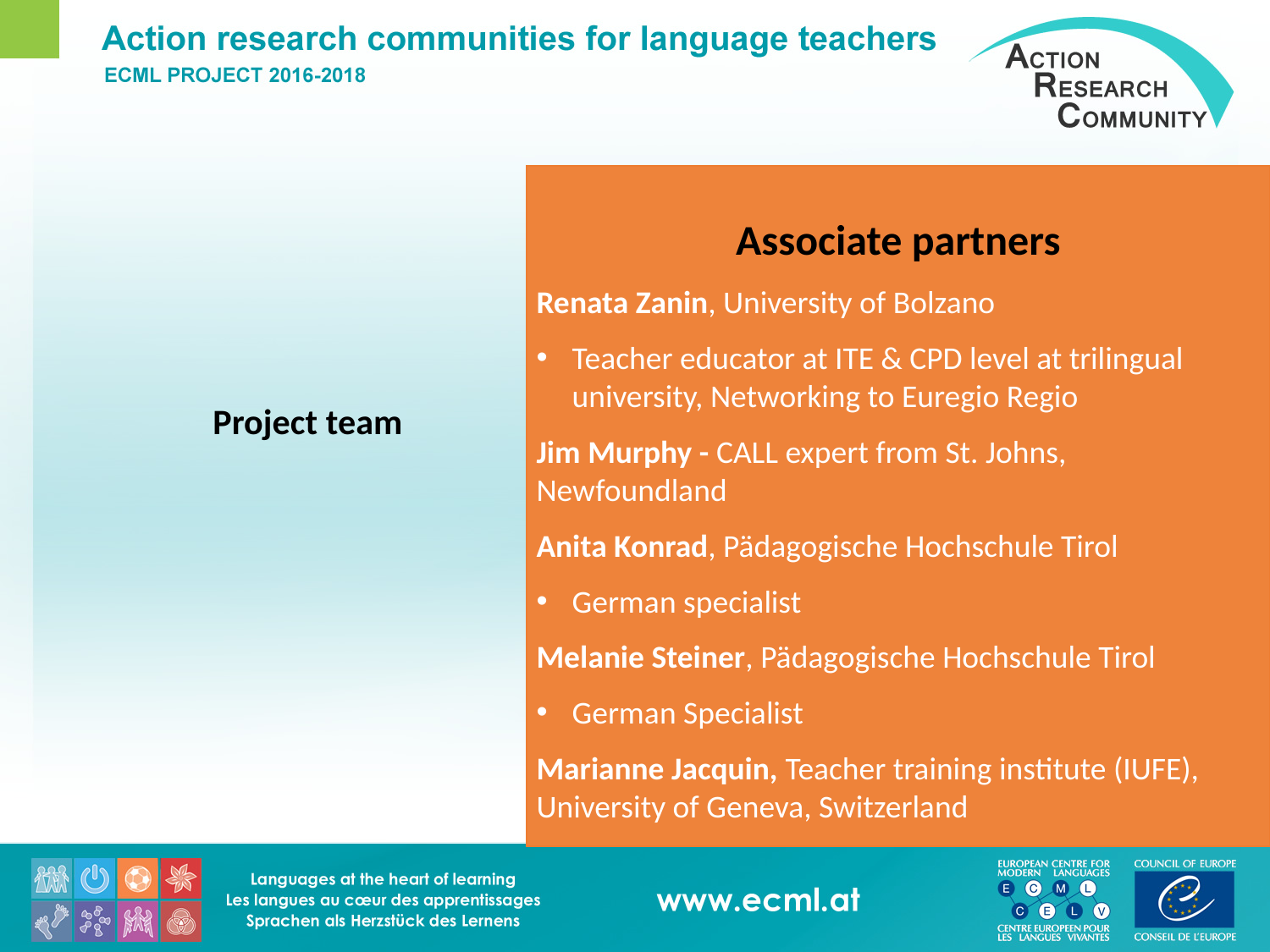

Associate partners
Renata Zanin, University of Bolzano
Teacher educator at ITE & CPD level at trilingual university, Networking to Euregio Regio
Jim Murphy - CALL expert from St. Johns, Newfoundland
Anita Konrad, Pädagogische Hochschule Tirol
German specialist
Melanie Steiner, Pädagogische Hochschule Tirol
German Specialist
Marianne Jacquin, Teacher training institute (IUFE), University of Geneva, Switzerland

# Project team